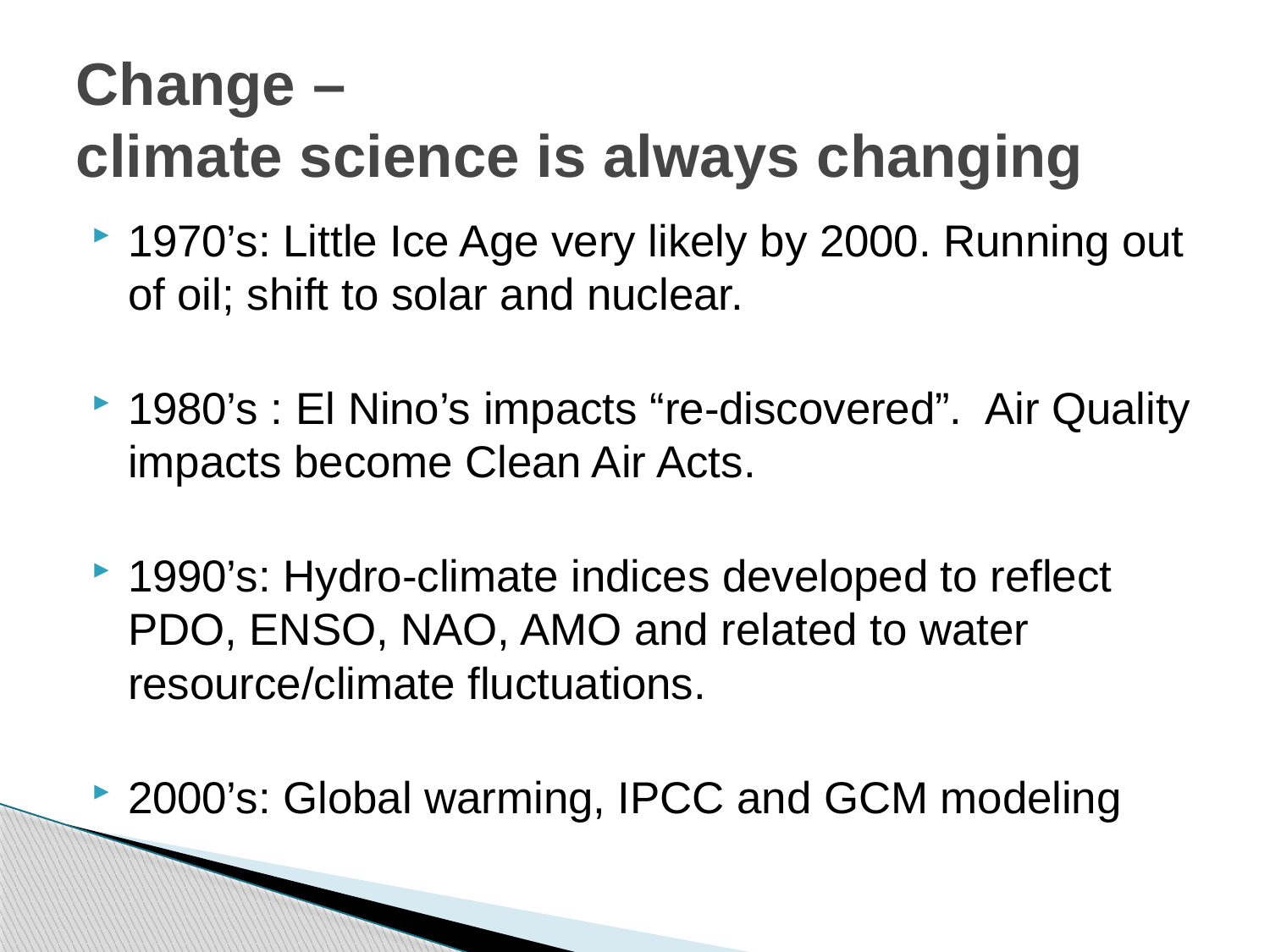

# Change – climate science is always changing
1970’s: Little Ice Age very likely by 2000. Running out of oil; shift to solar and nuclear.
1980’s : El Nino’s impacts “re-discovered”.  Air Quality impacts become Clean Air Acts.
1990’s: Hydro-climate indices developed to reflect PDO, ENSO, NAO, AMO and related to water resource/climate fluctuations.
2000’s: Global warming, IPCC and GCM modeling